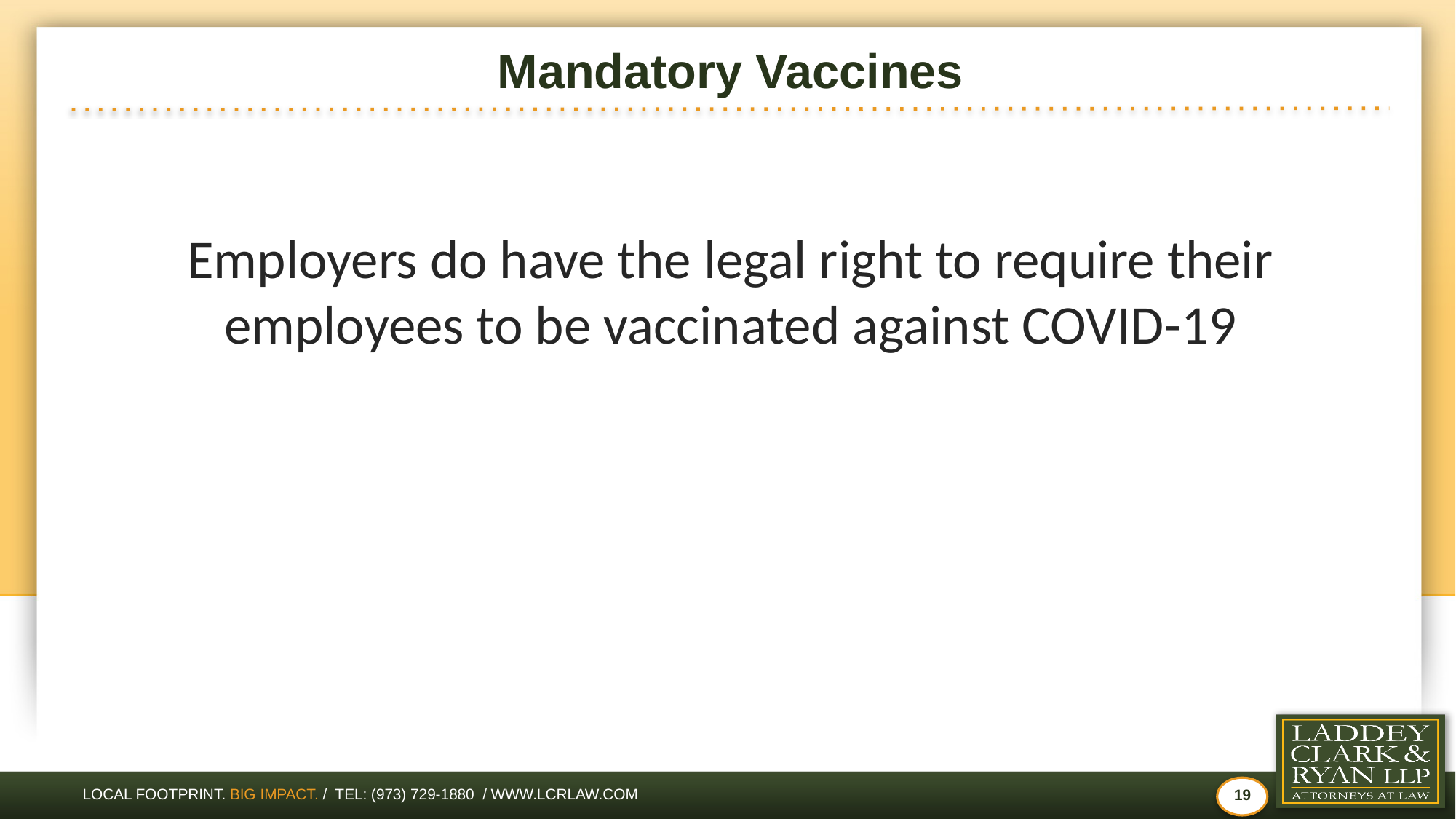

# Mandatory Vaccines

Employers do have the legal right to require their employees to be vaccinated against COVID-19